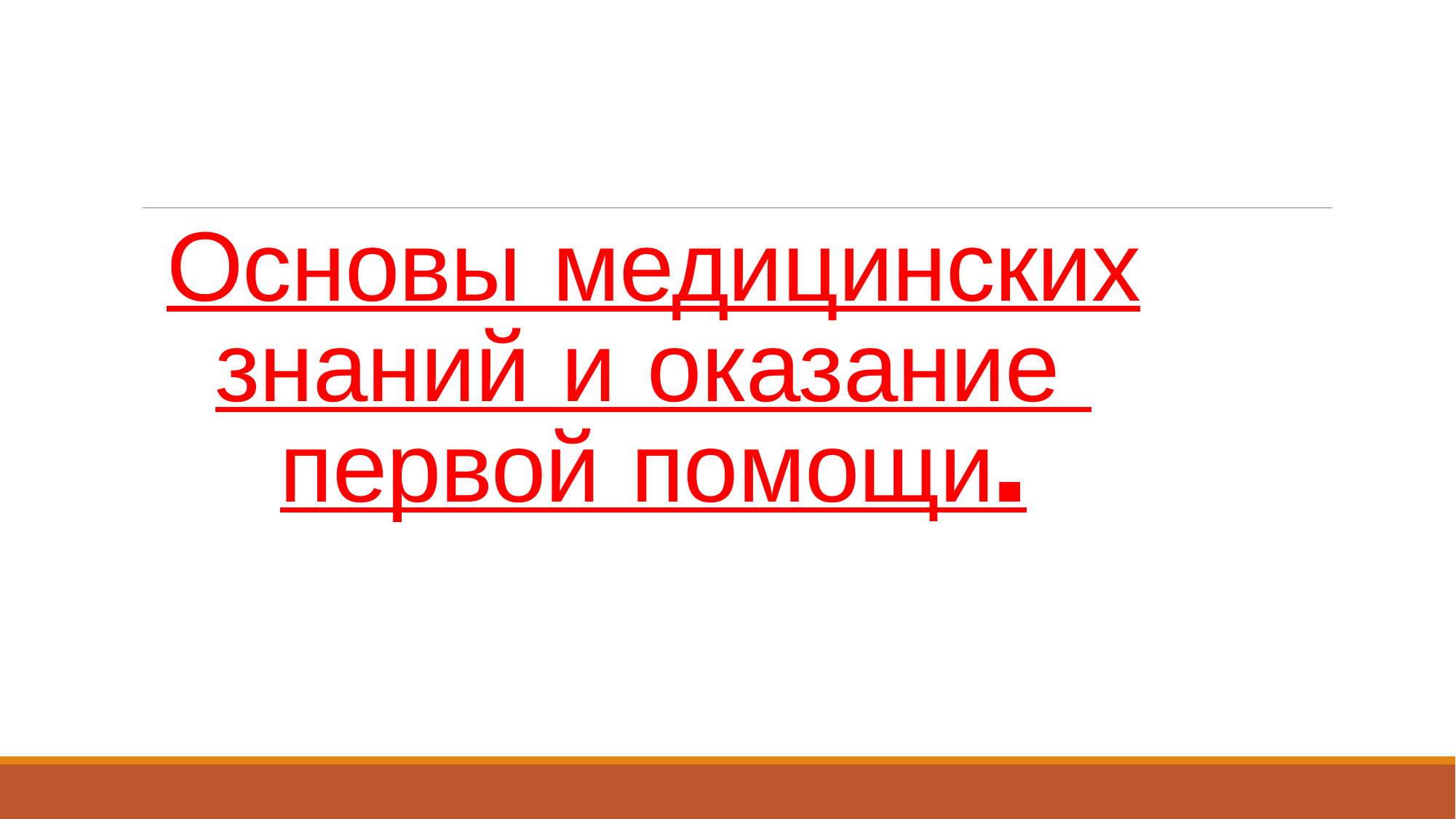

# Основы медицинских знаний и оказание  первой помощи.